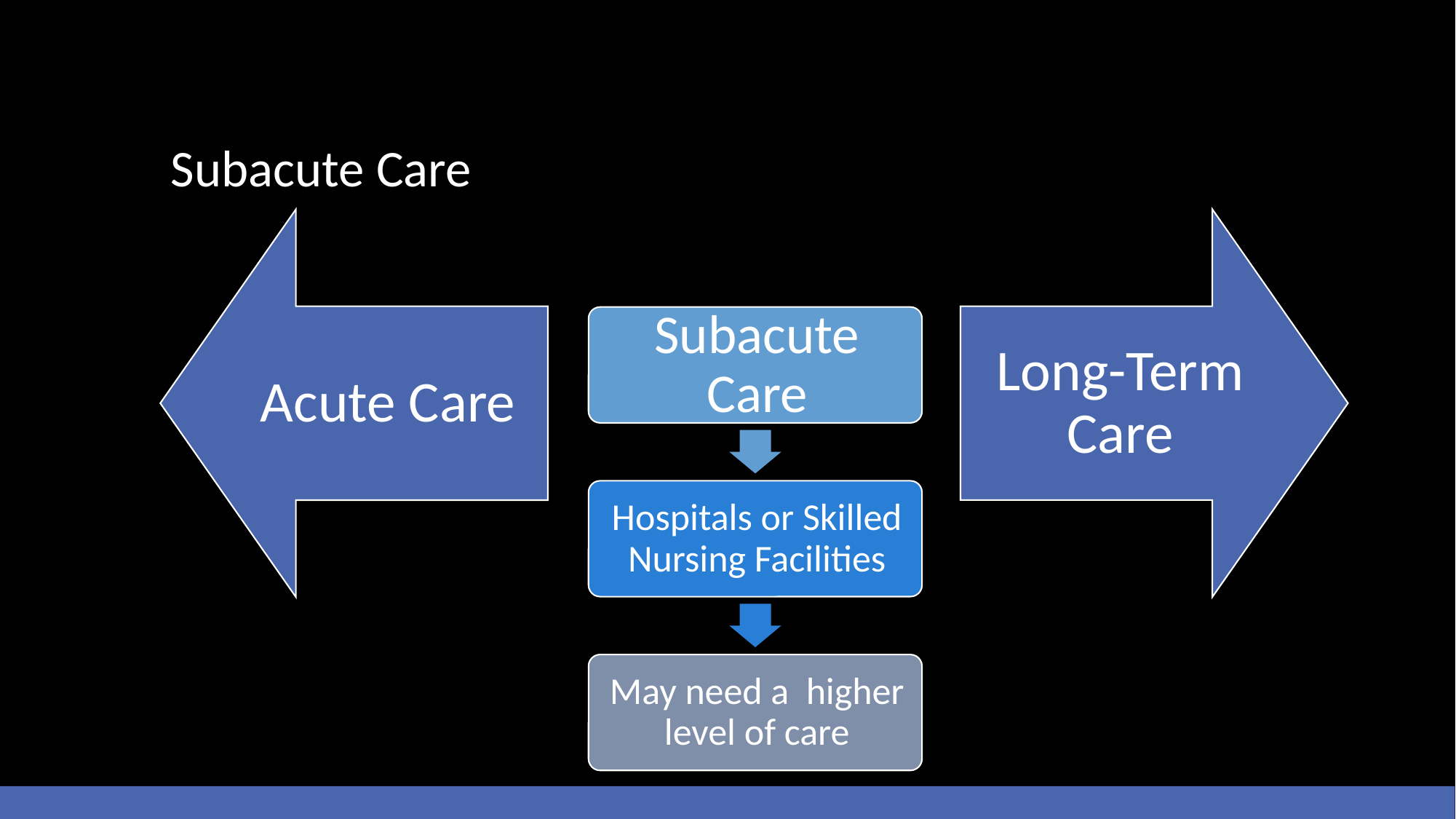

# Subacute Care
Acute Care
Long-Term Care
Subacute Care

Hospitals or Skilled Nursing Facilities

May need a  higher level of care